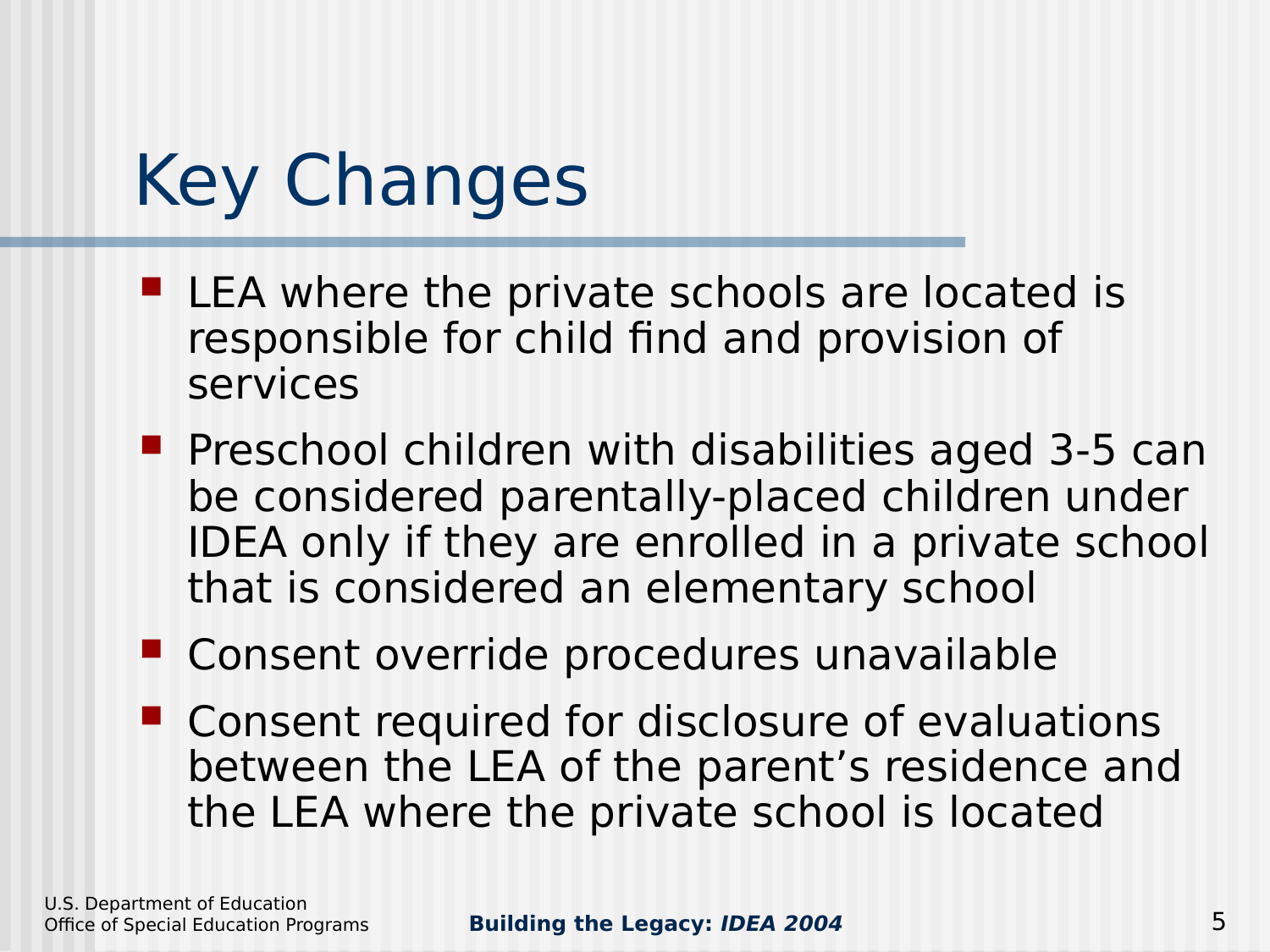

# Key Changes
LEA where the private schools are located is responsible for child find and provision of services
Preschool children with disabilities aged 3-5 can be considered parentally-placed children under IDEA only if they are enrolled in a private school that is considered an elementary school
Consent override procedures unavailable
Consent required for disclosure of evaluations between the LEA of the parent’s residence and the LEA where the private school is located
5